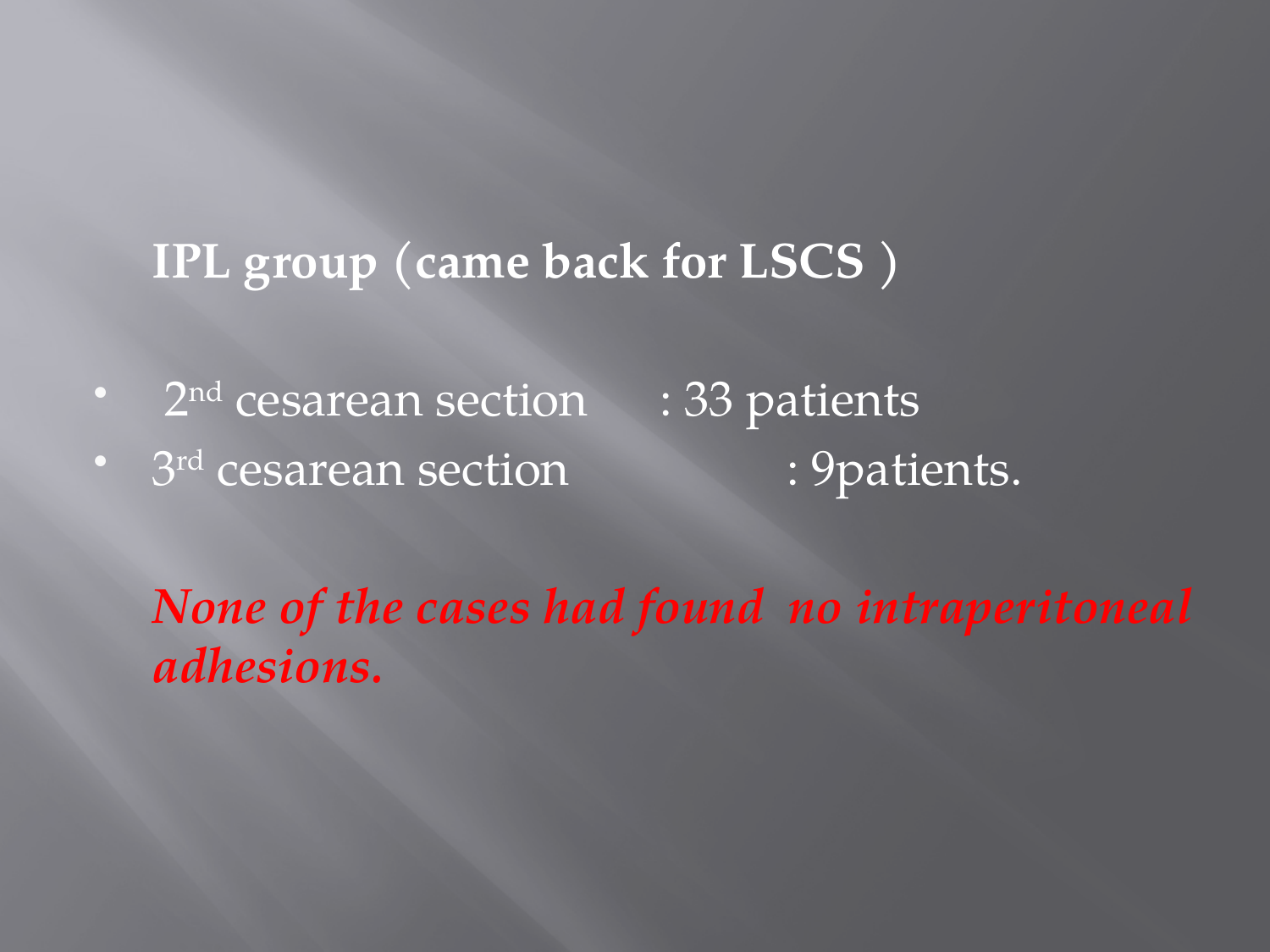

#
	IPL group (came back for LSCS )

 2nd cesarean section	: 33 patients
3rd cesarean section		: 9patients.

	None of the cases had found  no intraperitoneal adhesions.